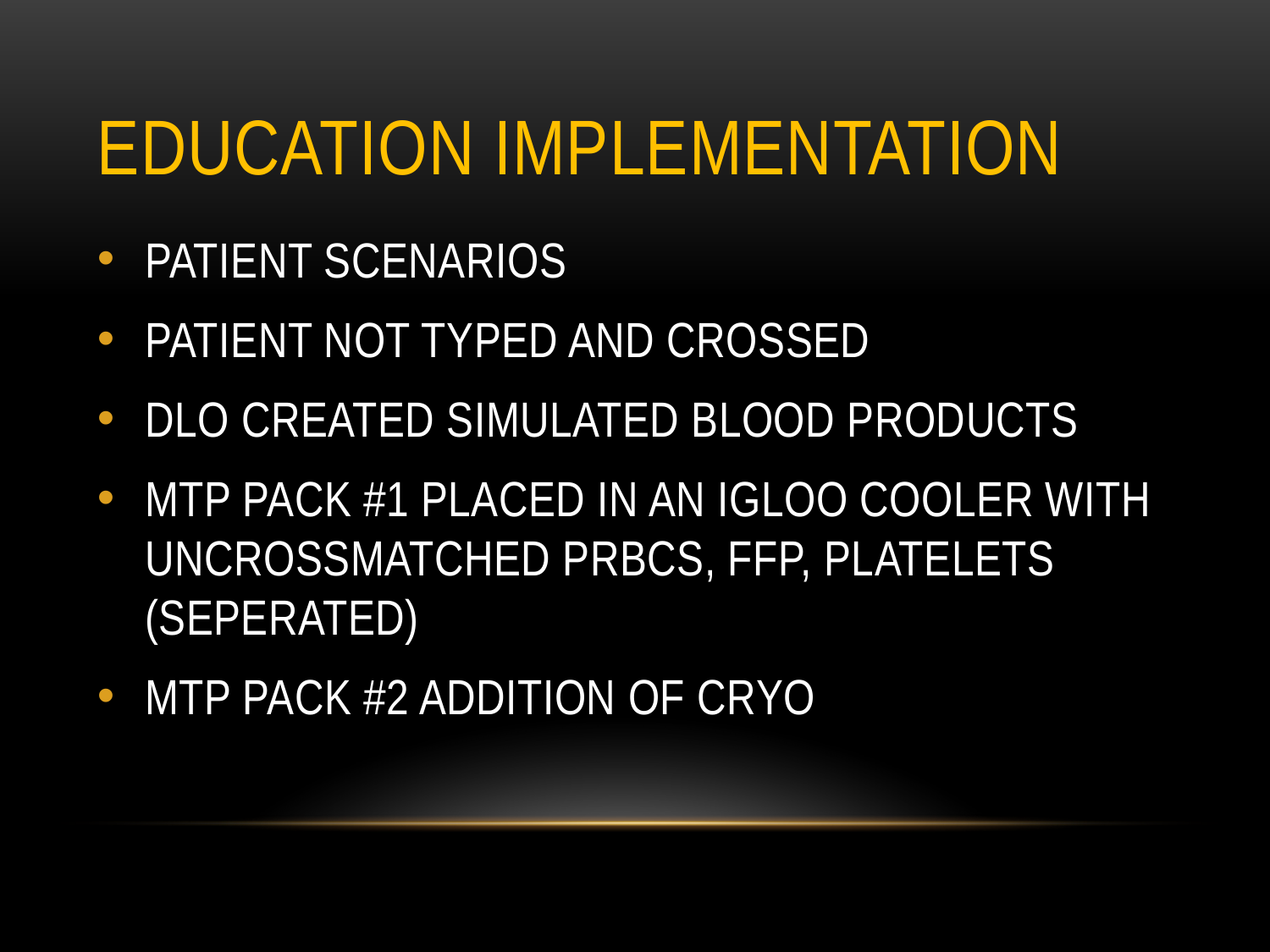

# Education implementation
PATIENT SCENARIOS
PATIENT NOT TYPED AND CROSSED
DLO CREATED SIMULATED BLOOD PRODUCTS
MTP PACK #1 PLACED IN AN IGLOO COOLER WITH UNCROSSMATCHED PRBCS, FFP, PLATELETS (SEPERATED)
MTP PACK #2 ADDITION OF CRYO